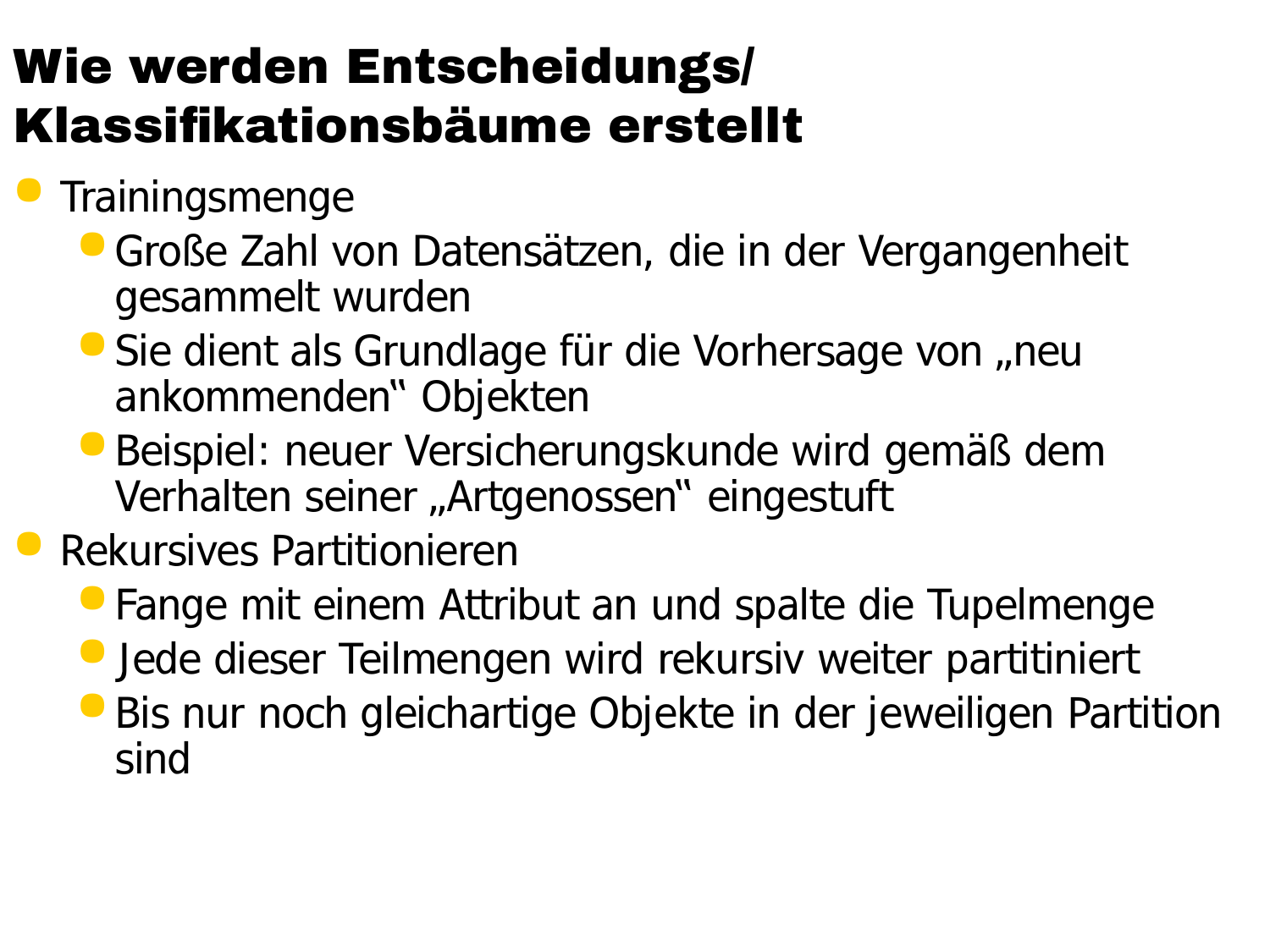

# Wie werden Entscheidungs/ Klassifikationsbäume erstellt
Trainingsmenge
Große Zahl von Datensätzen, die in der Vergangenheit gesammelt wurden
Sie dient als Grundlage für die Vorhersage von „neu ankommenden“ Objekten
Beispiel: neuer Versicherungskunde wird gemäß dem Verhalten seiner „Artgenossen“ eingestuft
Rekursives Partitionieren
Fange mit einem Attribut an und spalte die Tupelmenge
Jede dieser Teilmengen wird rekursiv weiter partitiniert
Bis nur noch gleichartige Objekte in der jeweiligen Partition  sind